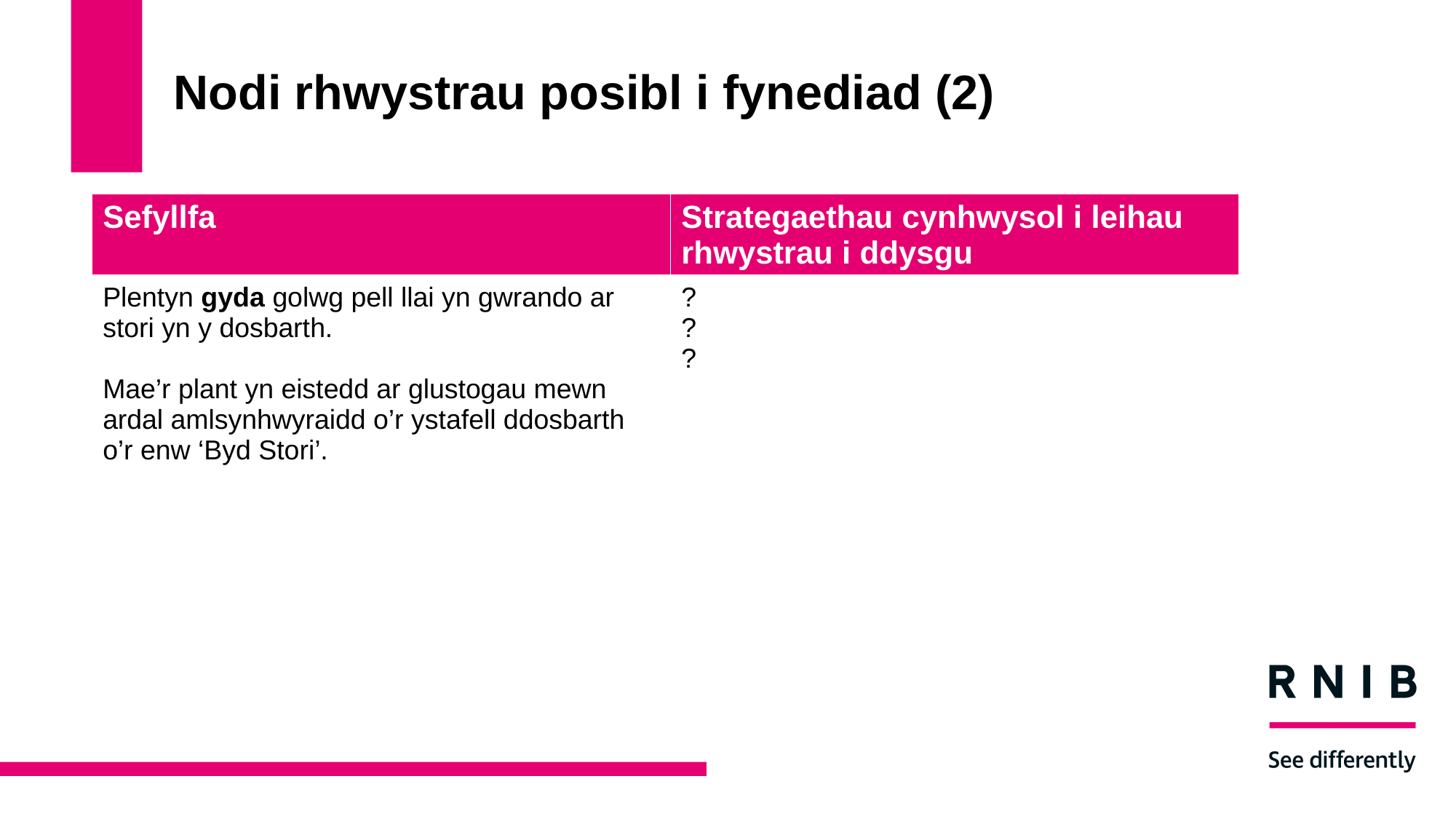

# Nodi rhwystrau posibl i fynediad (2)
| Sefyllfa | Strategaethau cynhwysol i leihau rhwystrau i ddysgu |
| --- | --- |
| Plentyn gyda golwg pell llai yn gwrando ar stori yn y dosbarth. Mae’r plant yn eistedd ar glustogau mewn ardal amlsynhwyraidd o’r ystafell ddosbarth o’r enw ‘Byd Stori’. | ? ? ? |